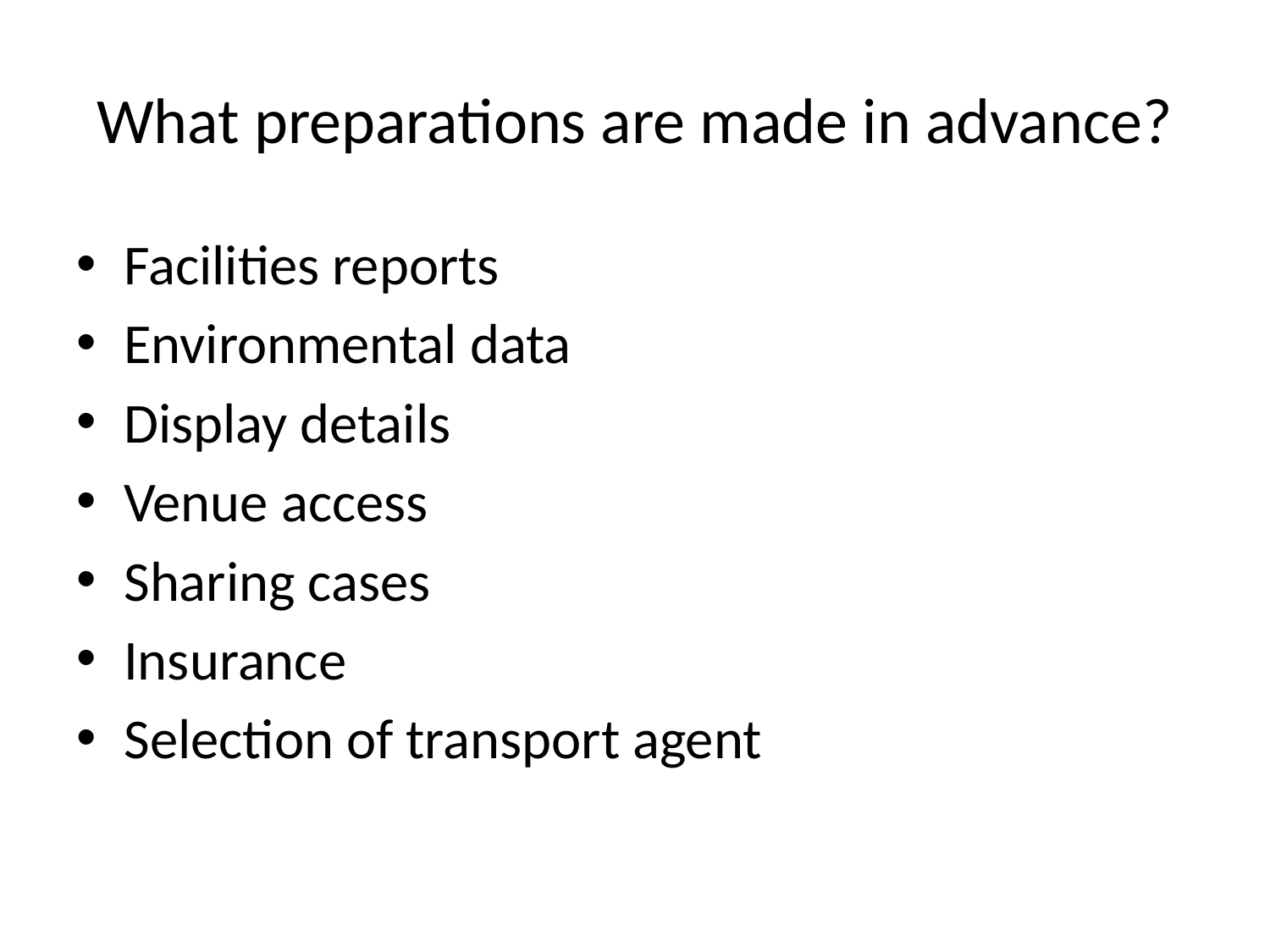

# What preparations are made in advance?
Facilities reports
Environmental data
Display details
Venue access
Sharing cases
Insurance
Selection of transport agent